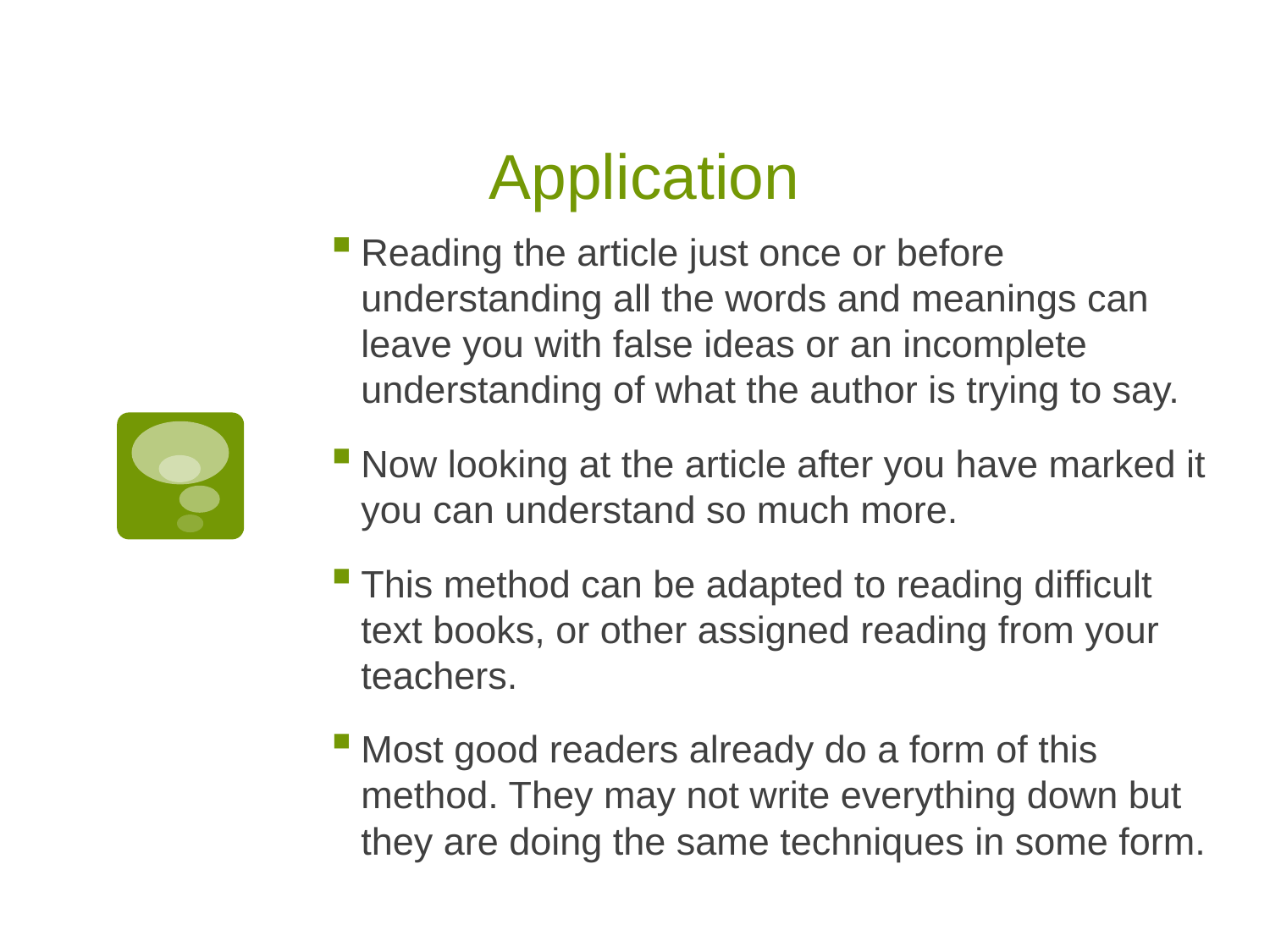

# Application
Reading the article just once or before understanding all the words and meanings can leave you with false ideas or an incomplete understanding of what the author is trying to say.
Now looking at the article after you have marked it you can understand so much more.
This method can be adapted to reading difficult text books, or other assigned reading from your teachers.
Most good readers already do a form of this method. They may not write everything down but they are doing the same techniques in some form.